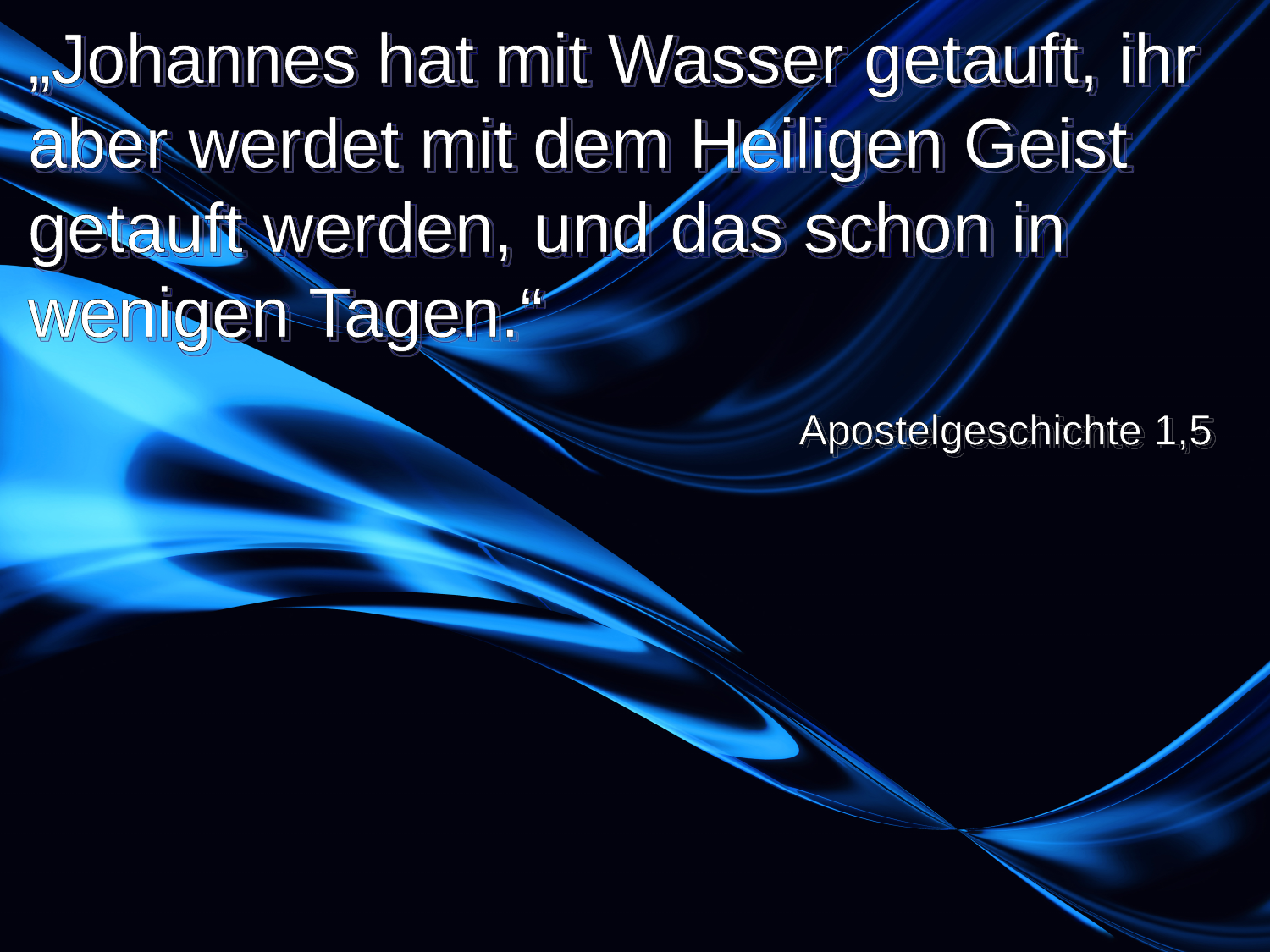

# „Johannes hat mit Wasser getauft, ihr aber werdet mit dem Heiligen Geist getauft werden, und das schon in wenigen Tagen.“
Apostelgeschichte 1,5